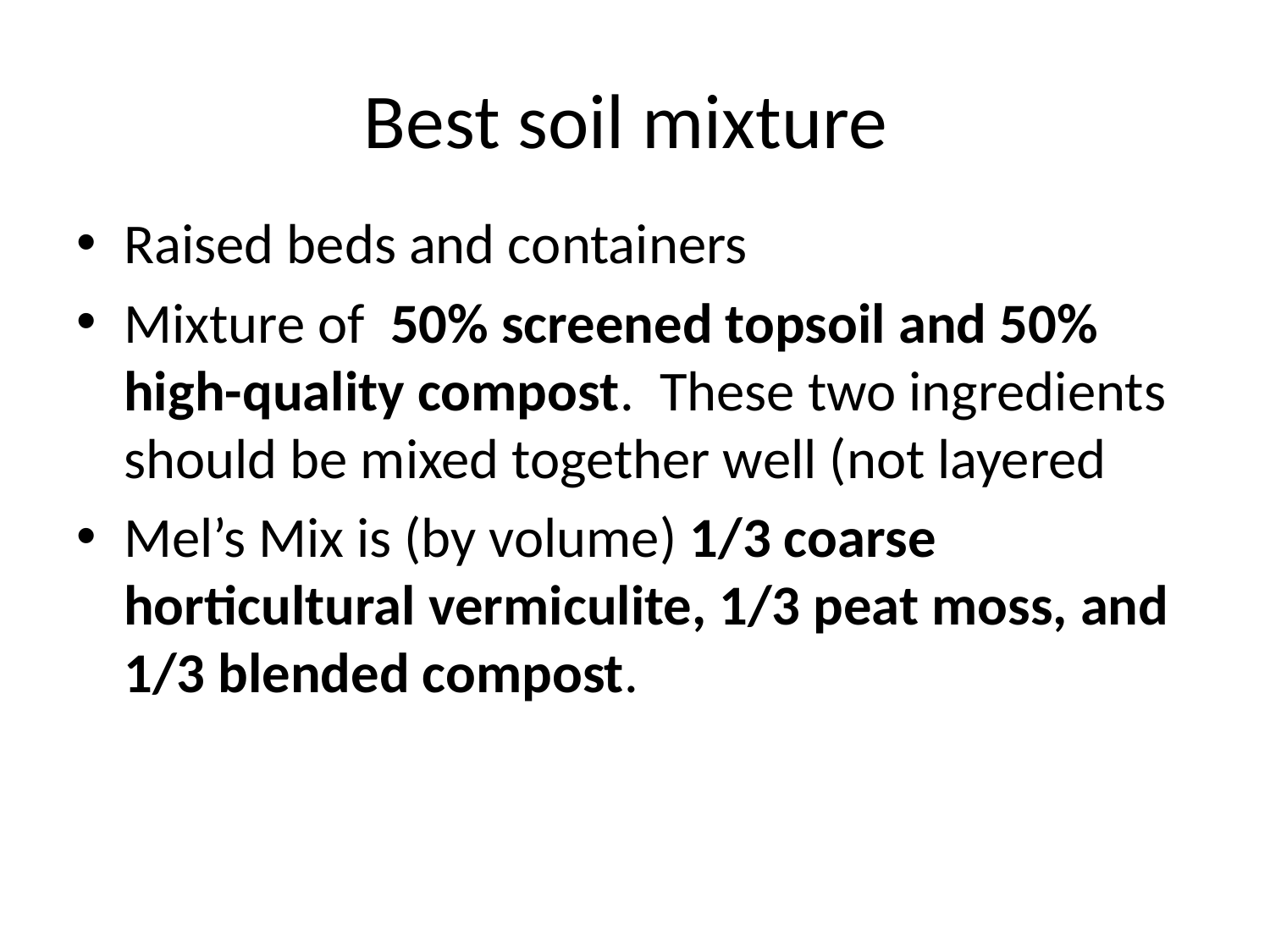

# Best soil mixture
Raised beds and containers
Mixture of  50% screened topsoil and 50% high-quality compost.  These two ingredients should be mixed together well (not layered
Mel’s Mix is (by volume) 1/3 coarse horticultural vermiculite, 1/3 peat moss, and 1/3 blended compost.